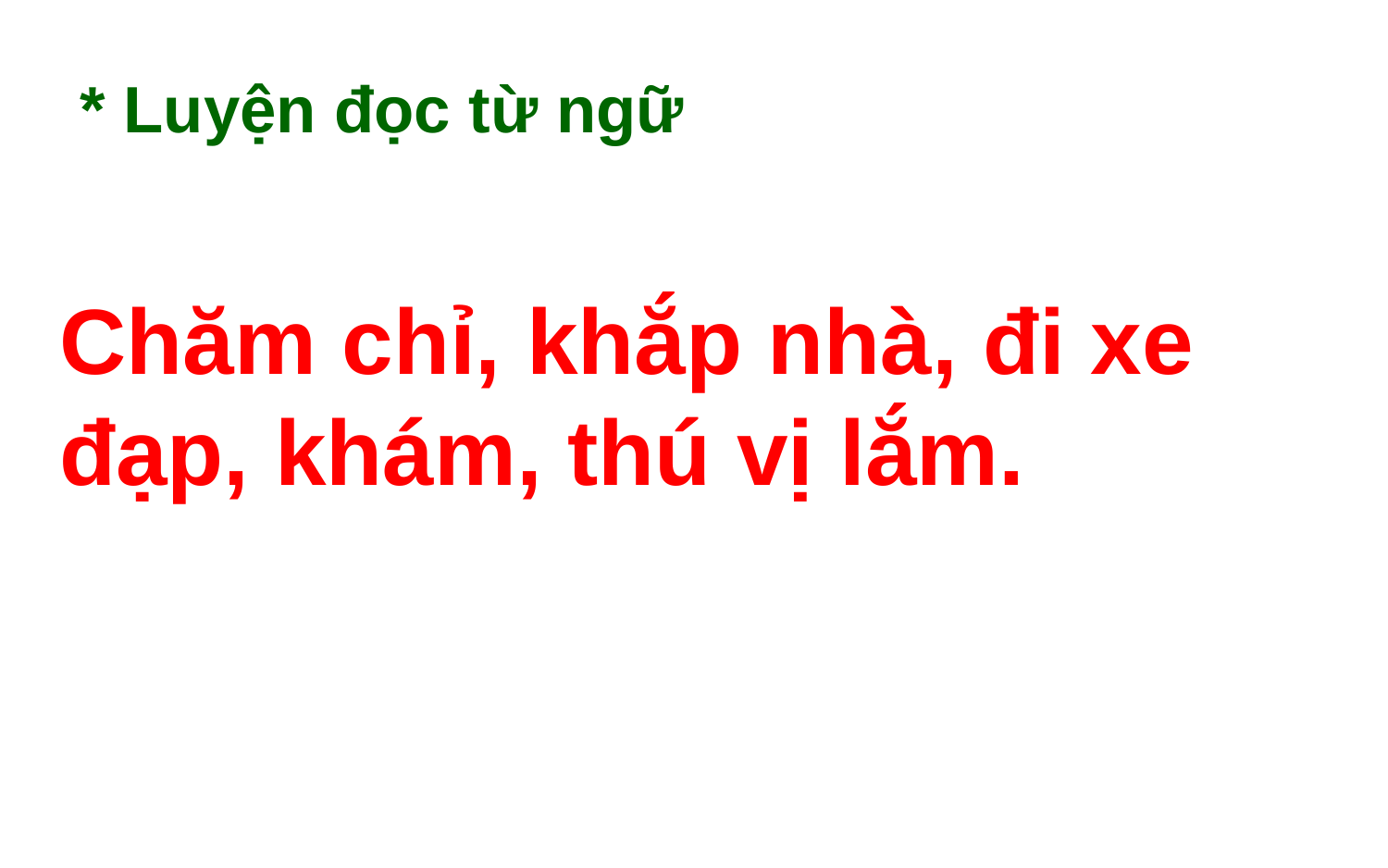

# * Luyện đọc từ ngữ
Chăm chỉ, khắp nhà, đi xe đạp, khám, thú vị lắm.